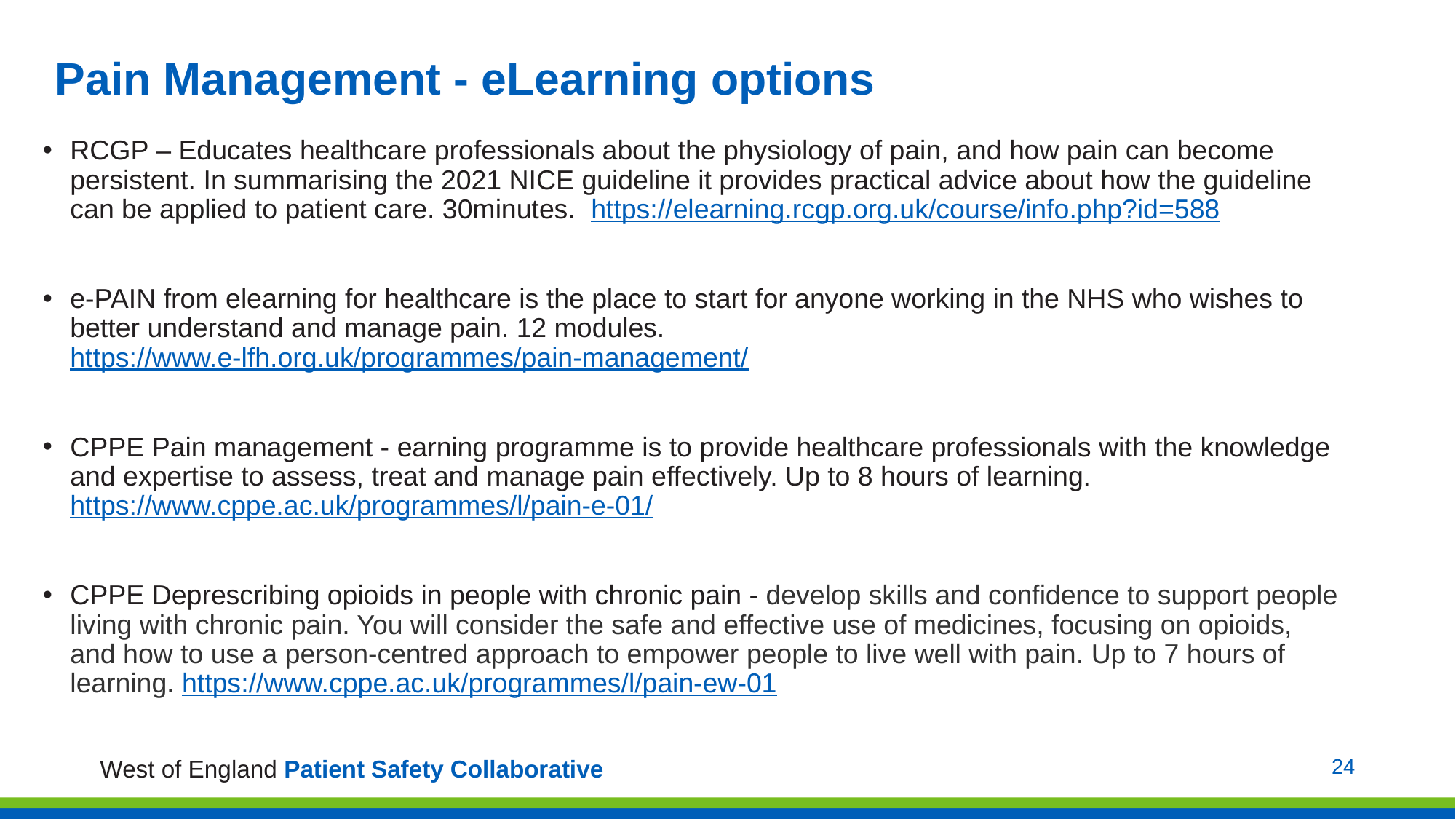

# Pain Management - eLearning options
RCGP – Educates healthcare professionals about the physiology of pain, and how pain can become persistent. In summarising the 2021 NICE guideline it provides practical advice about how the guideline can be applied to patient care. 30minutes.  https://elearning.rcgp.org.uk/course/info.php?id=588

e-PAIN from elearning for healthcare is the place to start for anyone working in the NHS who wishes to better understand and manage pain. 12 modules. https://www.e-lfh.org.uk/programmes/pain-management/

CPPE Pain management - earning programme is to provide healthcare professionals with the knowledge and expertise to assess, treat and manage pain effectively. Up to 8 hours of learning.  https://www.cppe.ac.uk/programmes/l/pain-e-01/

CPPE Deprescribing opioids in people with chronic pain - develop skills and confidence to support people living with chronic pain. You will consider the safe and effective use of medicines, focusing on opioids, and how to use a person-centred approach to empower people to live well with pain. Up to 7 hours of learning. https://www.cppe.ac.uk/programmes/l/pain-ew-01

24